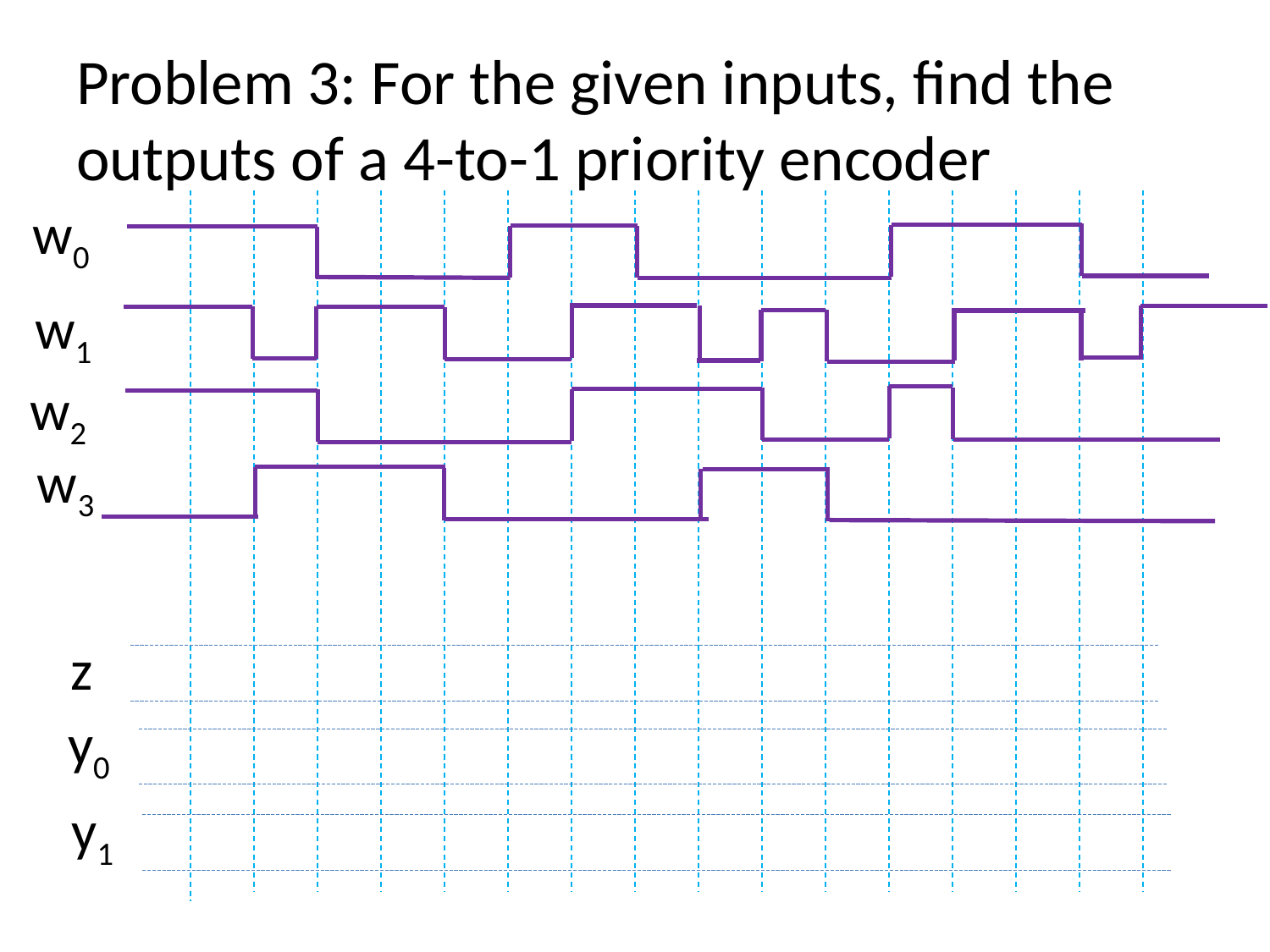

# Problem 3: For the given inputs, find the outputs of a 4-to-1 priority encoder
w0
w1
w2
w3
z
y0
y1